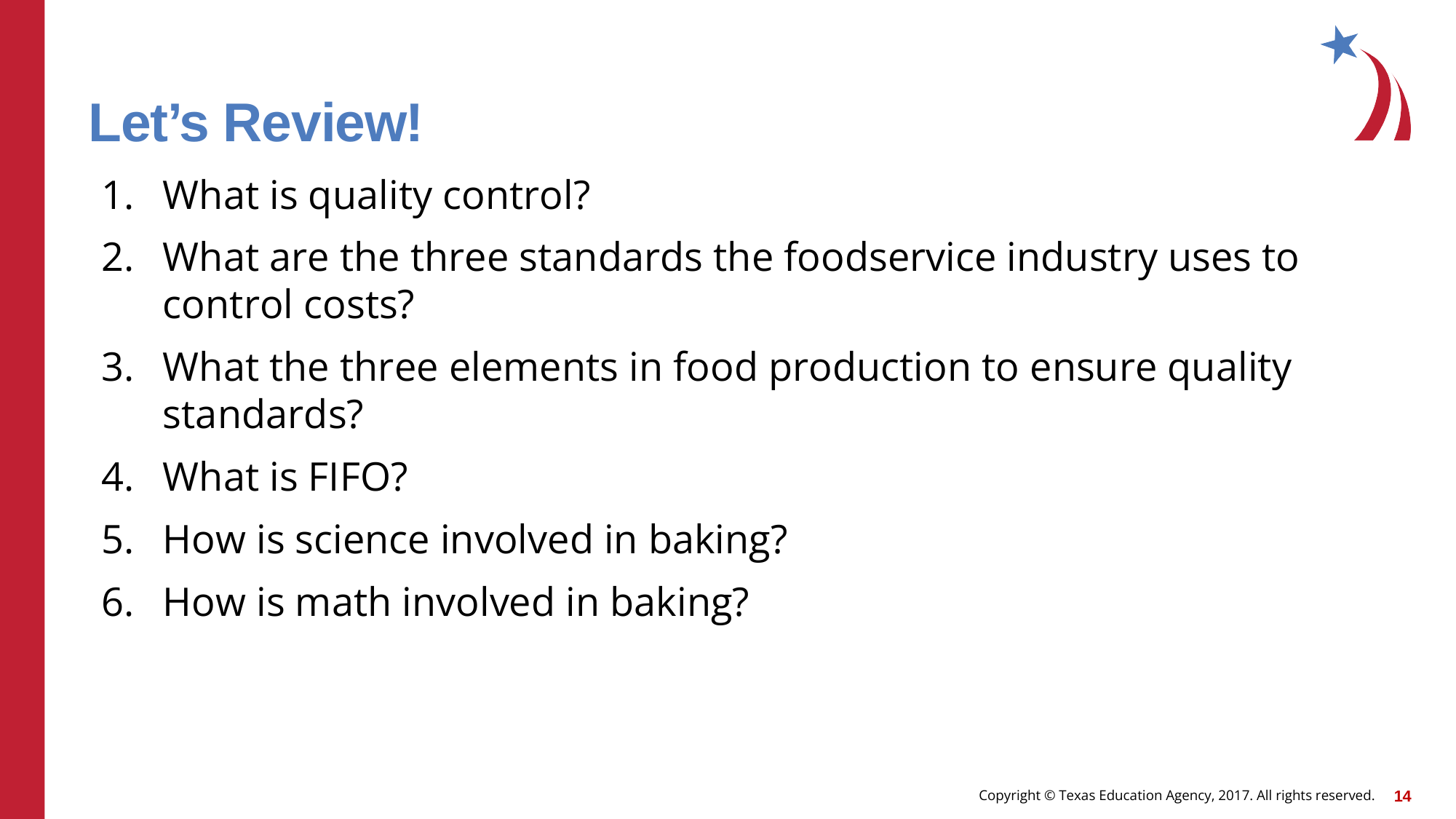

# Let’s Review!
What is quality control?
What are the three standards the foodservice industry uses to control costs?
What the three elements in food production to ensure quality standards?
What is FIFO?
How is science involved in baking?
How is math involved in baking?